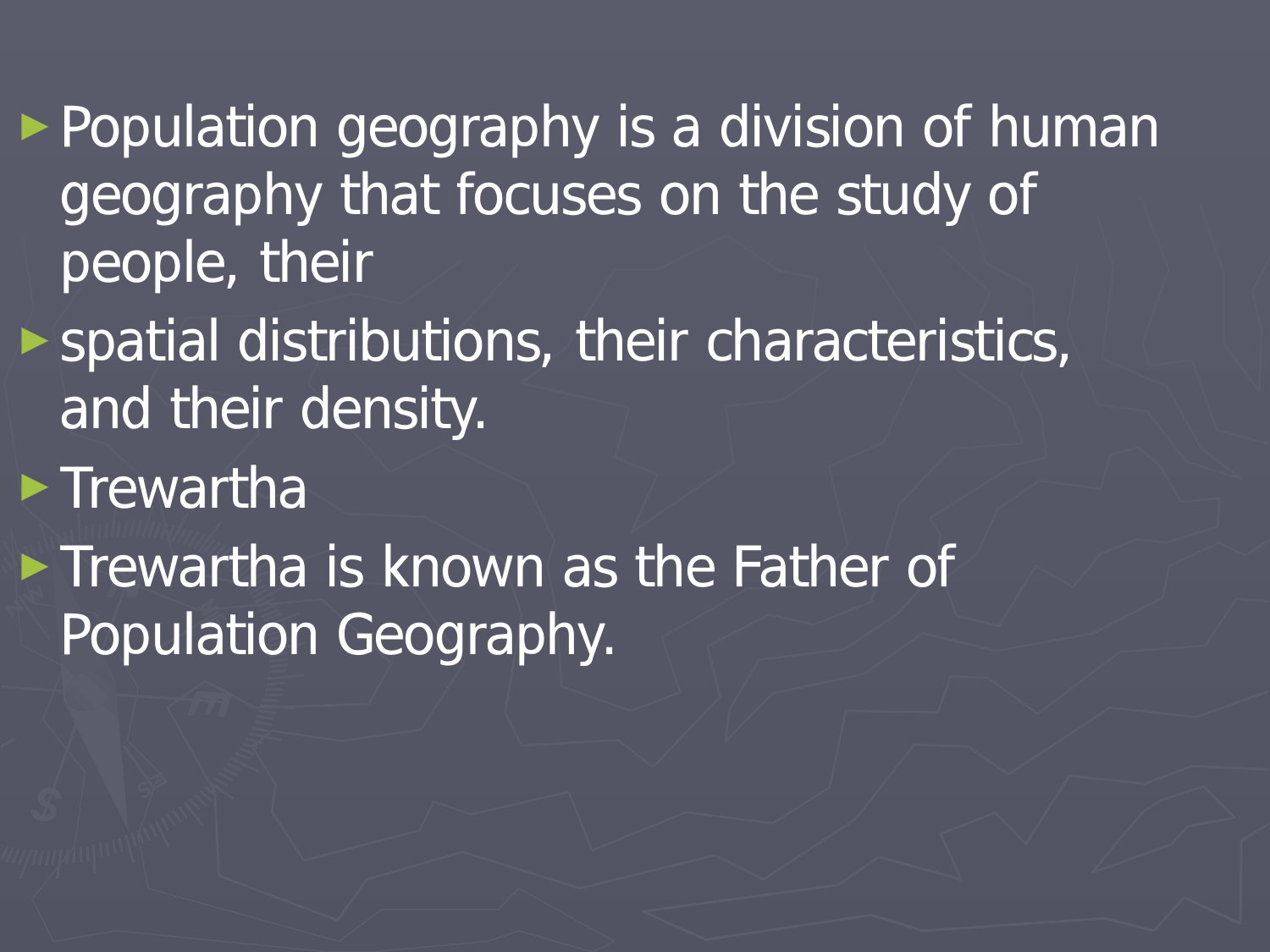

Population geography is a division of human geography that focuses on the study of people, their
spatial distributions, their characteristics, and their density.
Trewartha
Trewartha is known as the Father of Population Geography.